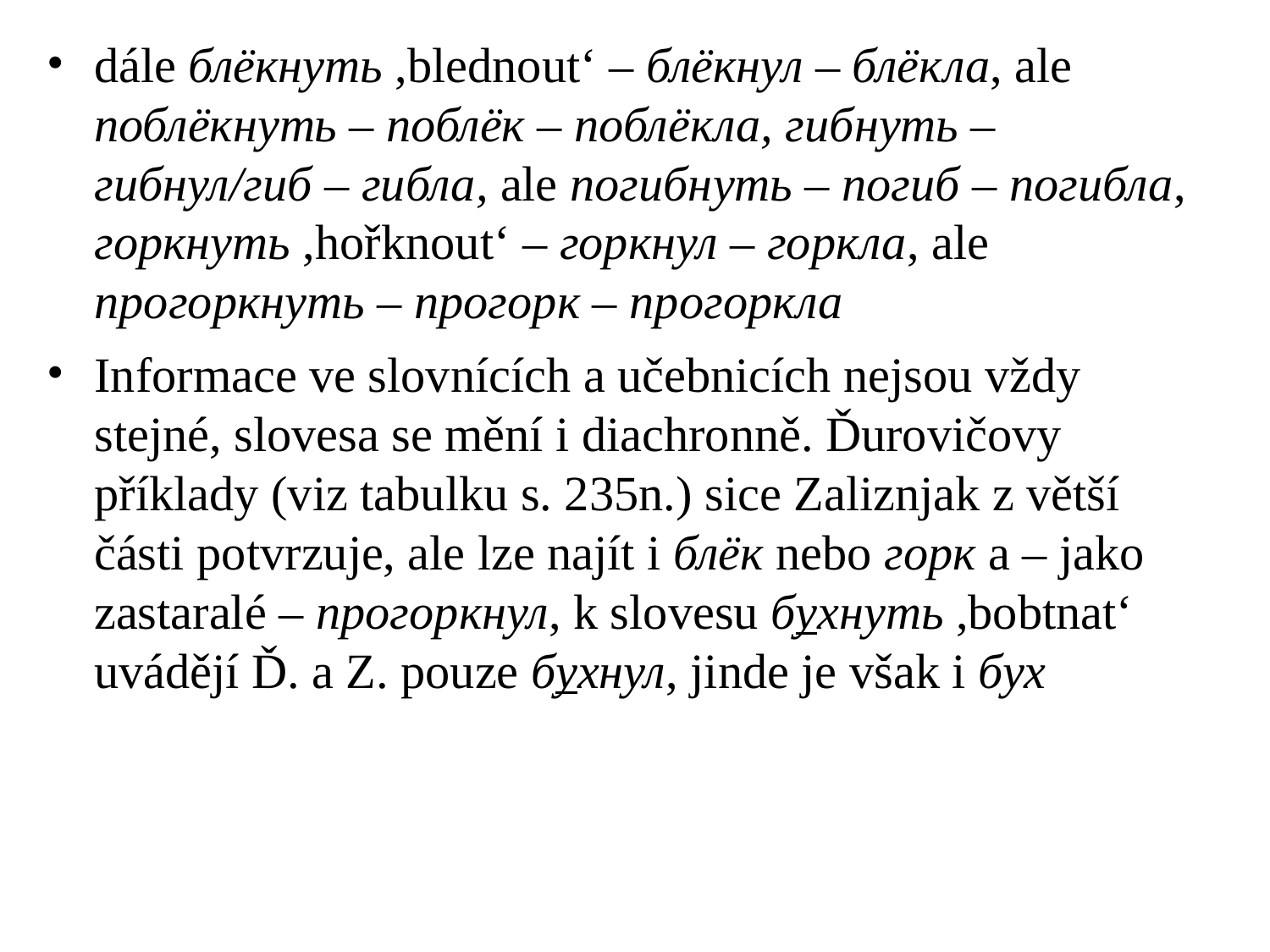

# dále блёкнуть ,blednout‘ – блёкнул – блёкла, ale поблёкнуть – поблёк – поблёкла, гибнуть – гибнул/гиб – гибла, ale погибнуть – погиб – погибла, горкнуть ,hořknout‘ – горкнул – горкла, ale прогоркнуть – прогорк – прогоркла
Informace ve slovnících a učebnicích nejsou vždy stejné, slovesa se mění i diachronně. Ďurovičovy příklady (viz tabulku s. 235n.) sice Zaliznjak z větší části potvrzuje, ale lze najít i блёк nebo горк a – jako zastaralé – прогоркнул, k slovesu бухнуть ,bobtnat‘ uvádějí Ď. a Z. pouze бухнул, jinde je však i бух